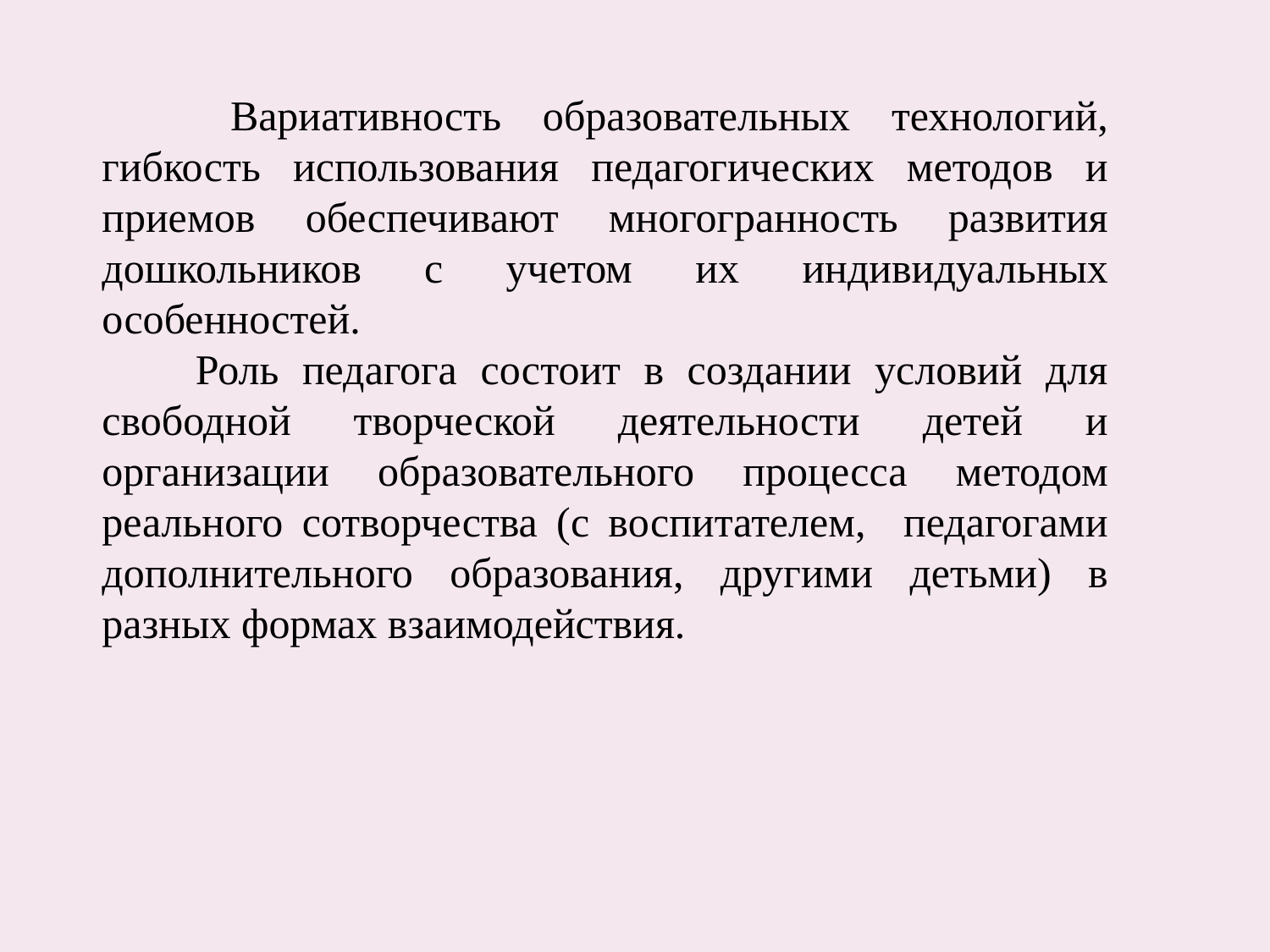

Вариативность образовательных технологий, гибкость использования педагогических методов и приемов обеспечивают многогранность развития дошкольников с учетом их индивидуальных особенностей.
    Роль педагога состоит в создании условий для свободной творческой деятельности детей и организации образовательного процесса методом реального сотворчества (с воспитателем,  педагогами дополнительного образования, другими детьми) в разных формах взаимодействия.